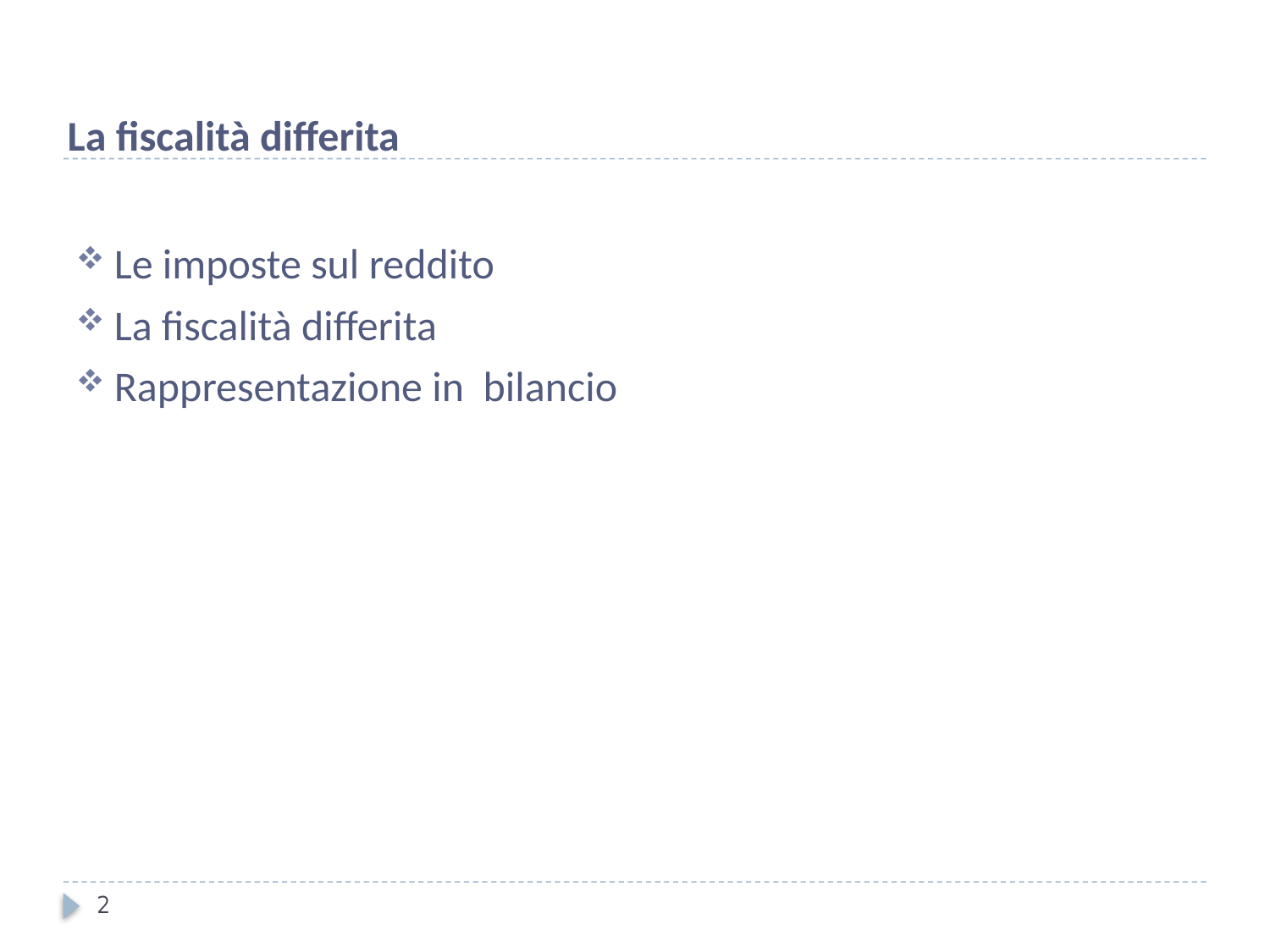

La fiscalità differita

Le imposte sul reddito
La fiscalità differita
Rappresentazione in  bilancio
2